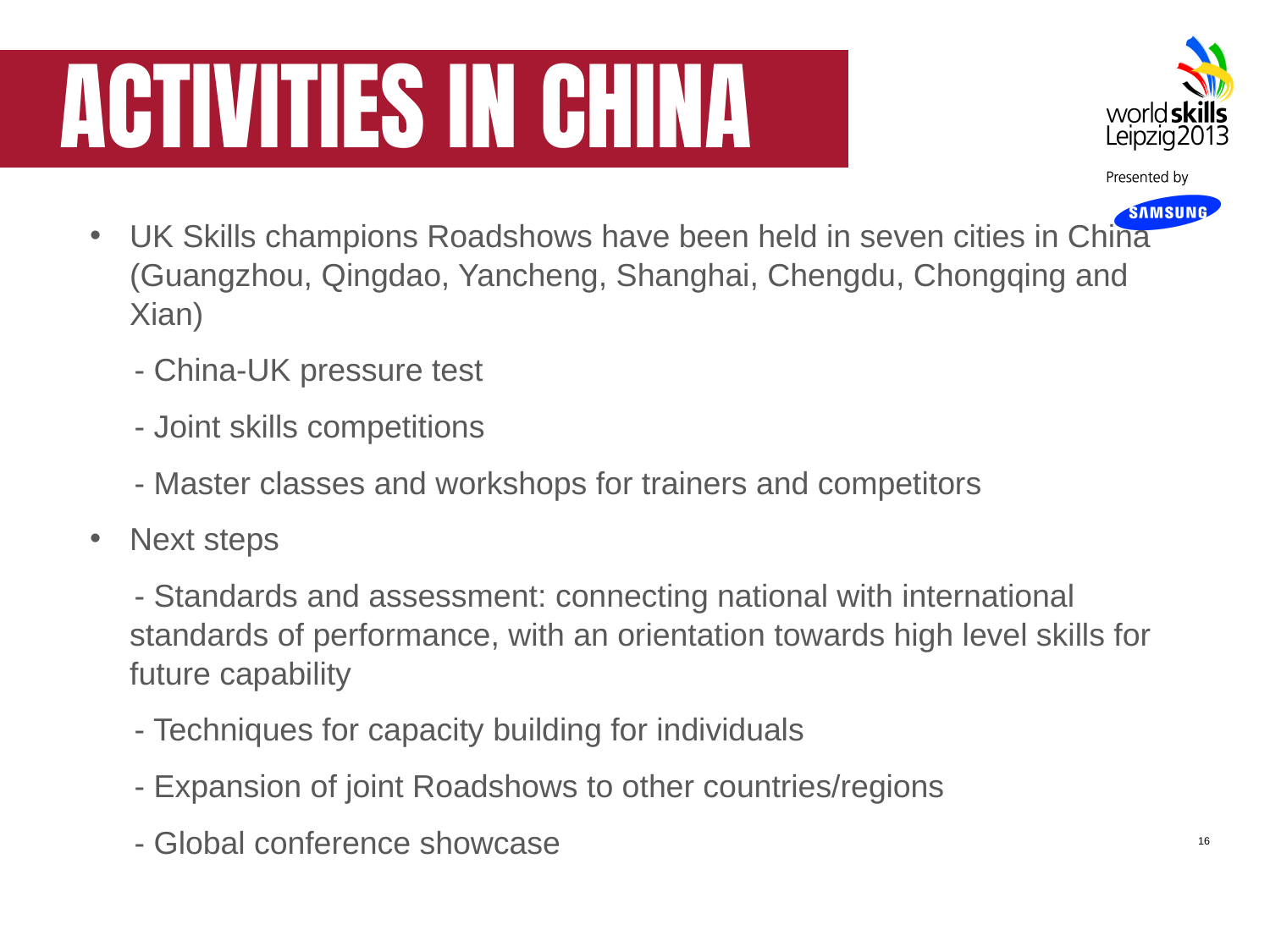

# Activities IN CHINA
UK Skills champions Roadshows have been held in seven cities in China (Guangzhou, Qingdao, Yancheng, Shanghai, Chengdu, Chongqing and Xian)
     - China-UK pressure test
     - Joint skills competitions
     - Master classes and workshops for trainers and competitors
Next steps
     - Standards and assessment: connecting national with international standards of performance, with an orientation towards high level skills for future capability
     - Techniques for capacity building for individuals
     - Expansion of joint Roadshows to other countries/regions
     - Global conference showcase

16